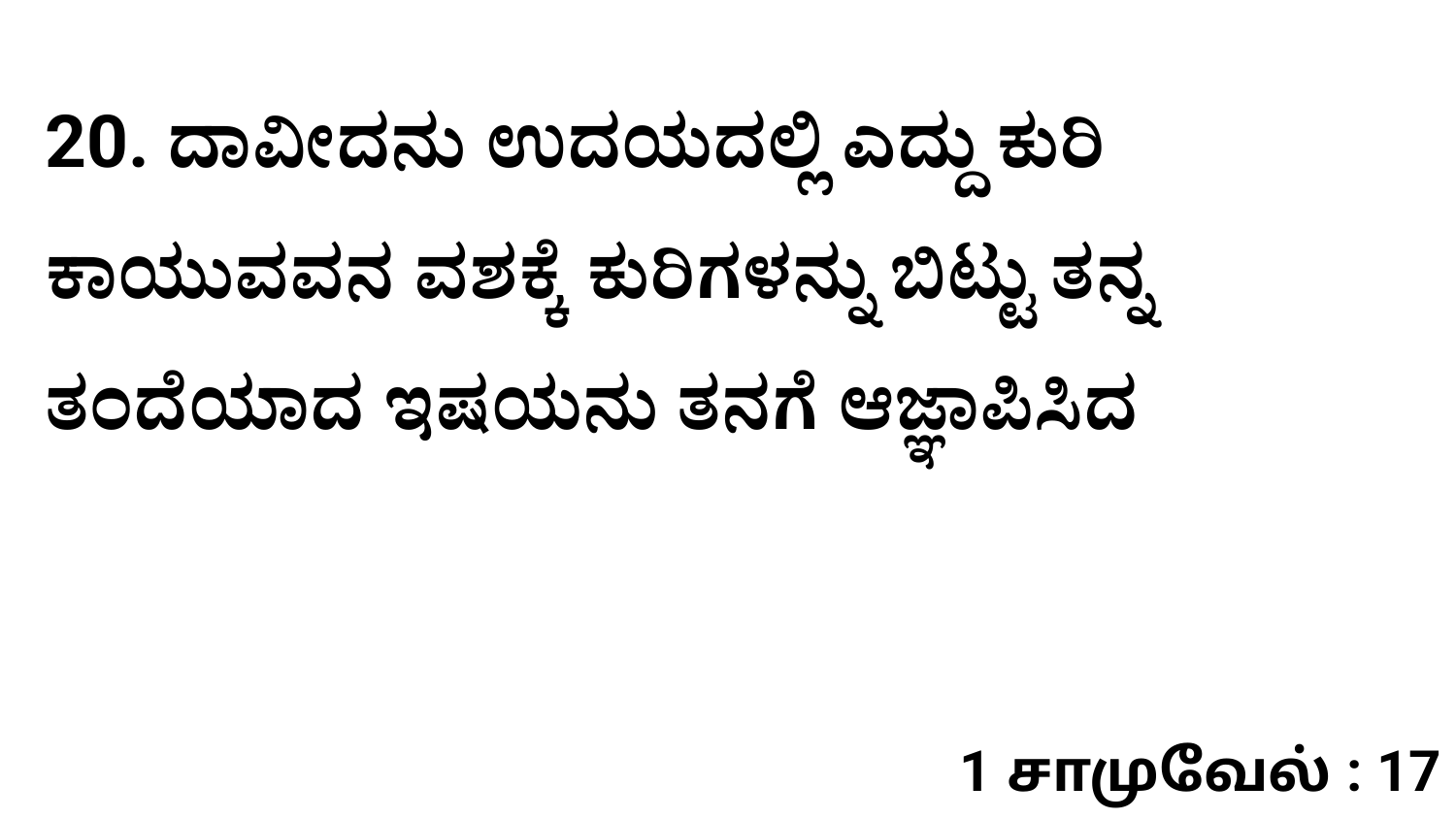

20. ದಾವೀದನು ಉದಯದಲ್ಲಿ ಎದ್ದು ಕುರಿ ಕಾಯುವವನ ವಶಕ್ಕೆ ಕುರಿಗಳನ್ನು ಬಿಟ್ಟು ತನ್ನ ತಂದೆಯಾದ ಇಷಯನು ತನಗೆ ಆಜ್ಞಾಪಿಸಿದ
1 சாமுவேல் : 17